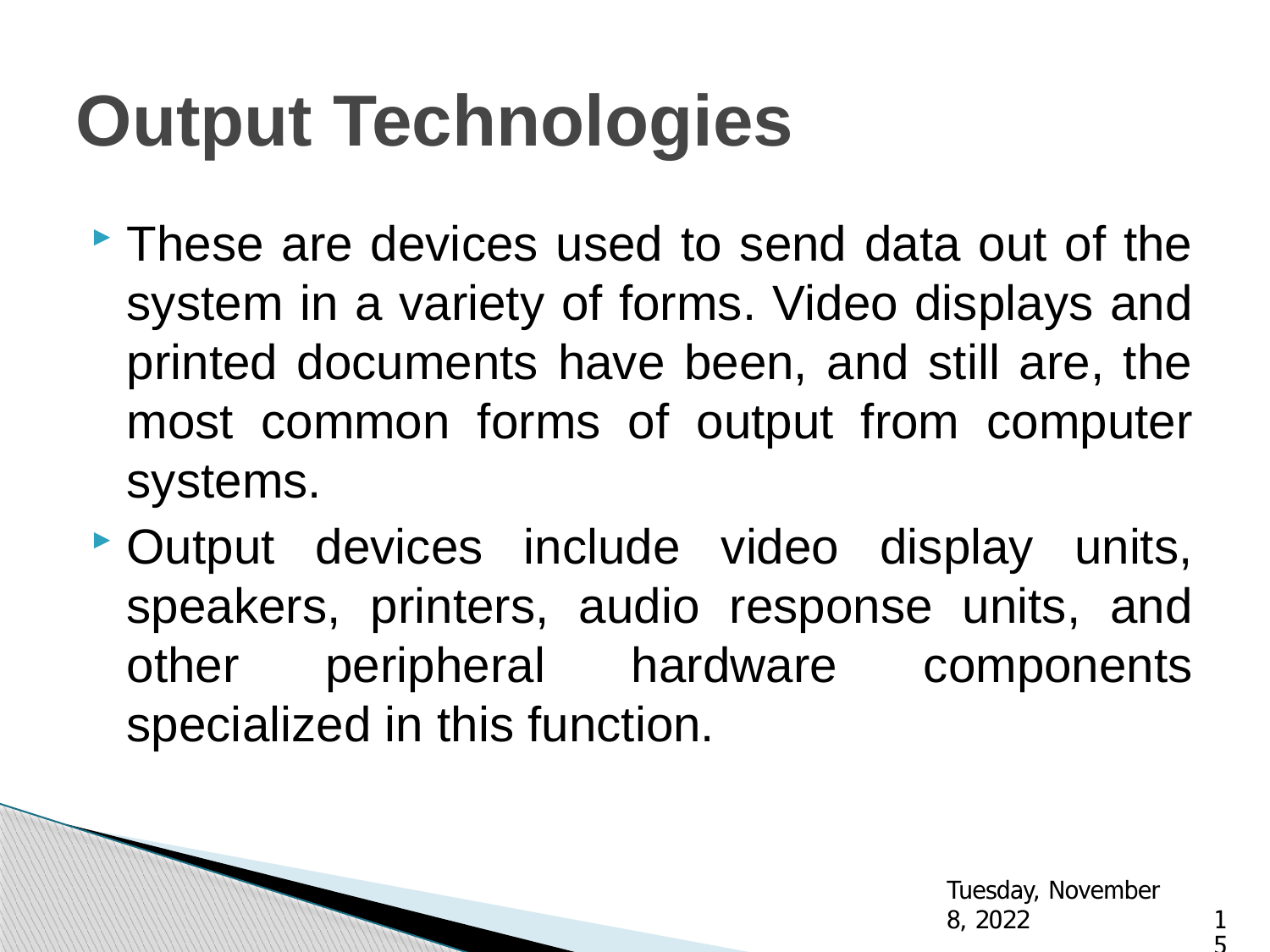

# Output Technologies
These are devices used to send data out of the system in a variety of forms. Video displays and printed documents have been, and still are, the most common forms of output from computer systems.
Output devices include video display units, speakers, printers, audio response units, and other peripheral hardware components specialized in this function.
Tuesday, November 8, 2022
15